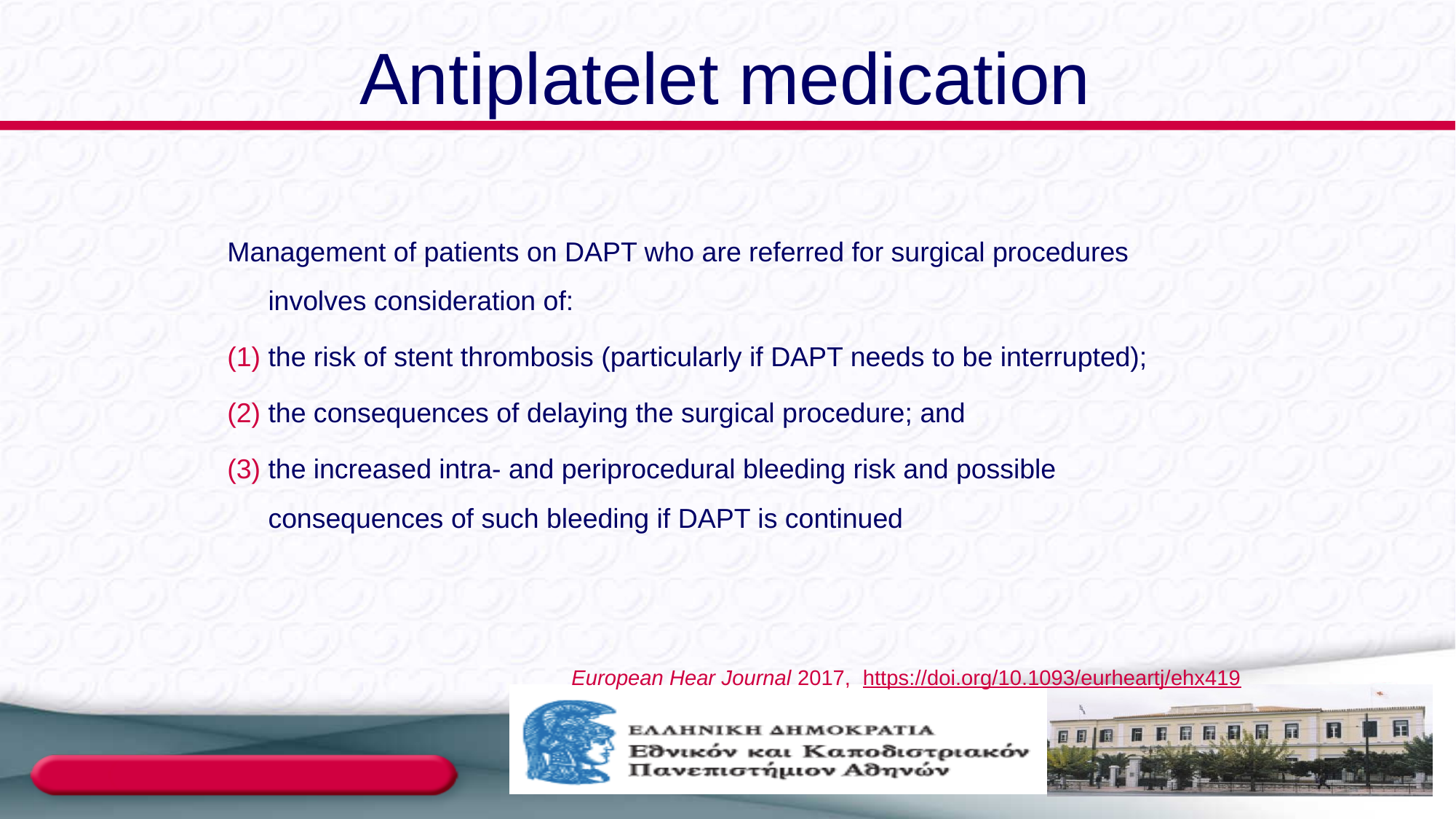

Antiplatelet medication
Management of patients on DAPT who are referred for surgical procedures involves consideration of:
the risk of stent thrombosis (particularly if DAPT needs to be interrupted);
the consequences of delaying the surgical procedure; and
the increased intra- and periprocedural bleeding risk and possible consequences of such bleeding if DAPT is continued
European Hear Journal 2017,  https://doi.org/10.1093/eurheartj/ehx419